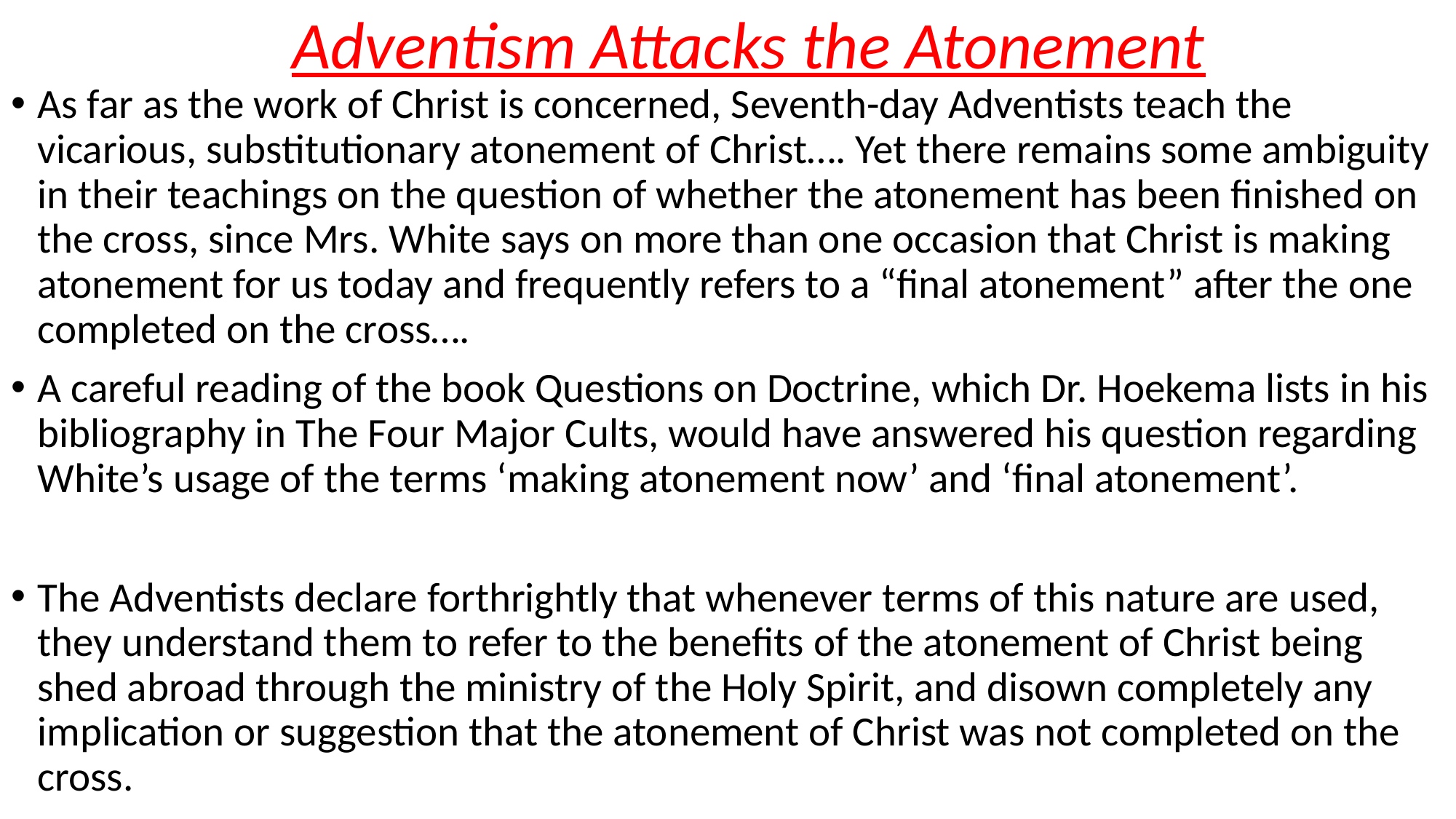

# Adventism Attacks the Atonement
As far as the work of Christ is concerned, Seventh-day Advent­ists teach the vicarious, substitutionary atonement of Christ…. Yet there remains some ambiguity in their teachings on the question of whether the atonement has been finished on the cross, since Mrs. White says on more than one occasion that Christ is making atonement for us today and frequently refers to a “final atonement” after the one completed on the cross….
A careful reading of the book Questions on Doctrine, which Dr. Hoekema lists in his bibliography in The Four Major Cults, would have answered his question regarding White’s usage of the terms ‘making atonement now’ and ‘final atonement’.

The Adventists declare forthrightly that whenever terms of this nature are used, they understand them to refer to the benefits of the atonement of Christ being shed abroad through the ministry of the Holy Spirit, and disown completely any implication or suggestion that the atonement of Christ was not completed on the cross.